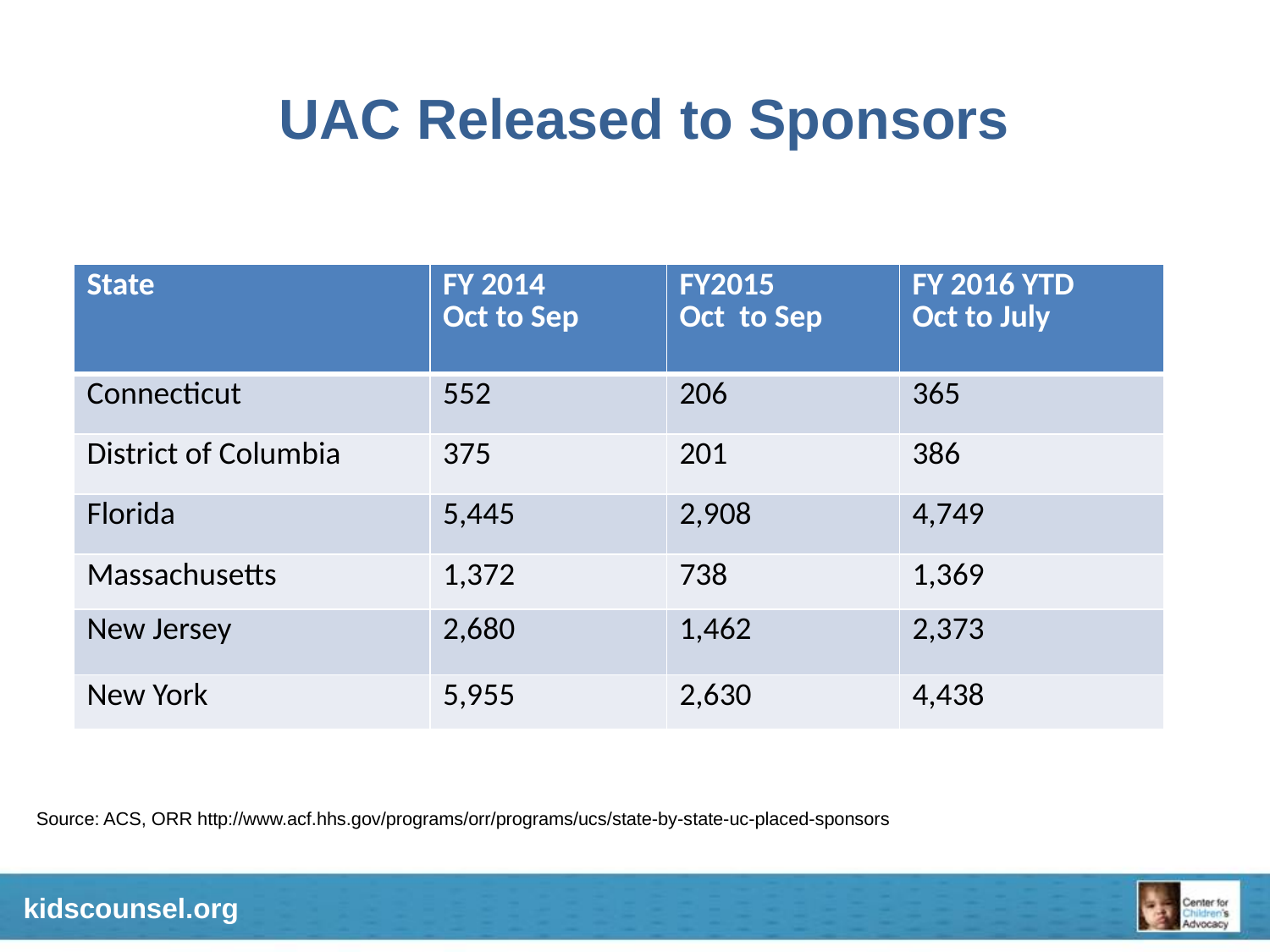

# UAC Released to Sponsors
| State | FY 2014 Oct to Sep | FY2015 Oct to Sep | FY 2016 YTD Oct to July |
| --- | --- | --- | --- |
| Connecticut | 552 | 206 | 365 |
| District of Columbia | 375 | 201 | 386 |
| Florida | 5,445 | 2,908 | 4,749 |
| Massachusetts | 1,372 | 738 | 1,369 |
| New Jersey | 2,680 | 1,462 | 2,373 |
| New York | 5,955 | 2,630 | 4,438 |
Source: ACS, ORR http://www.acf.hhs.gov/programs/orr/programs/ucs/state-by-state-uc-placed-sponsors
kidscounsel.org